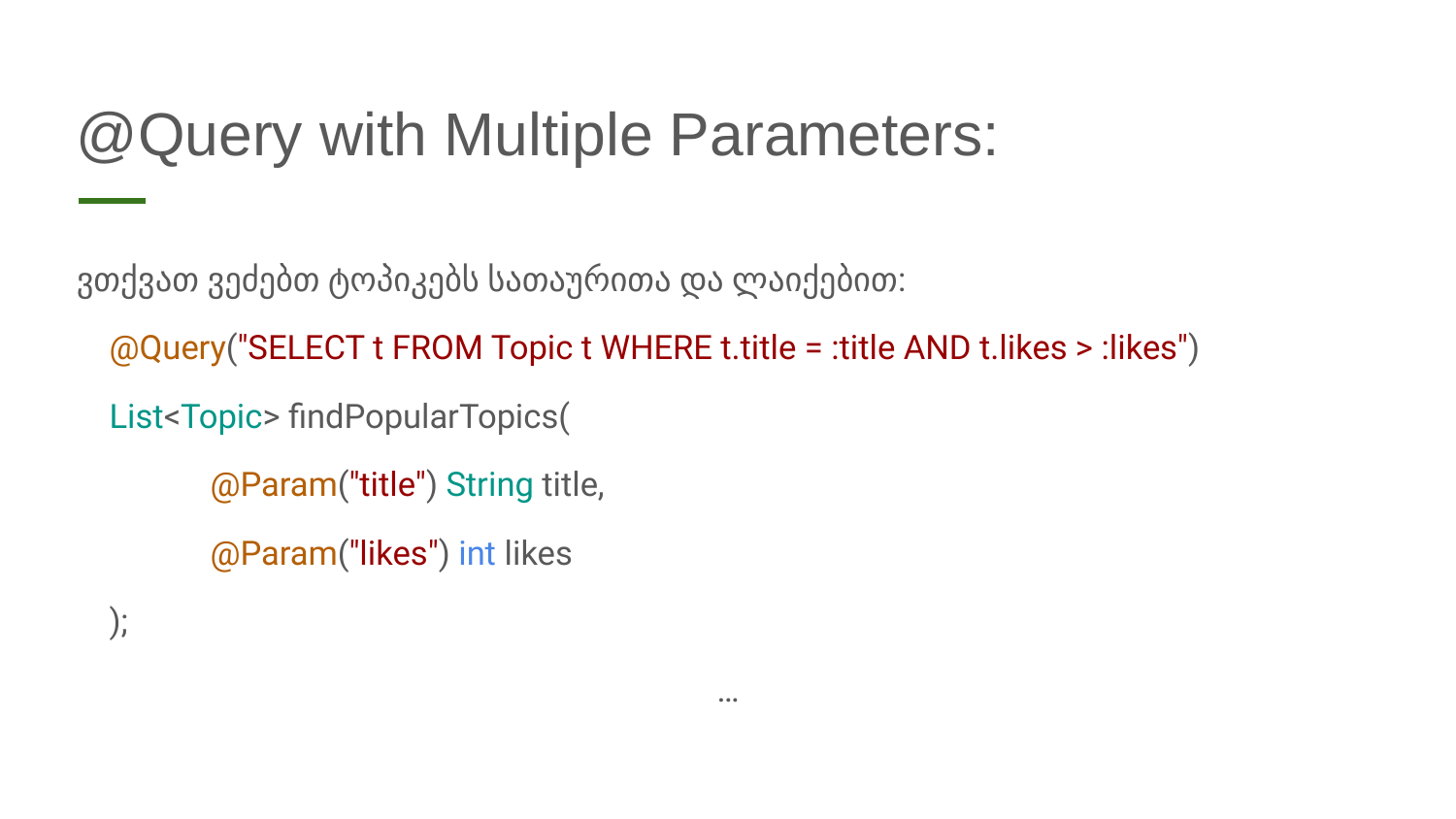

# @Query with Multiple Parameters:
ვთქვათ ვეძებთ ტოპიკებს სათაურითა და ლაიქებით:
    @Query("SELECT t FROM Topic t WHERE t.title = :title AND t.likes > :likes")
    List<Topic> findPopularTopics(
@Param("title") String title,
@Param("likes") int likes
    );
…